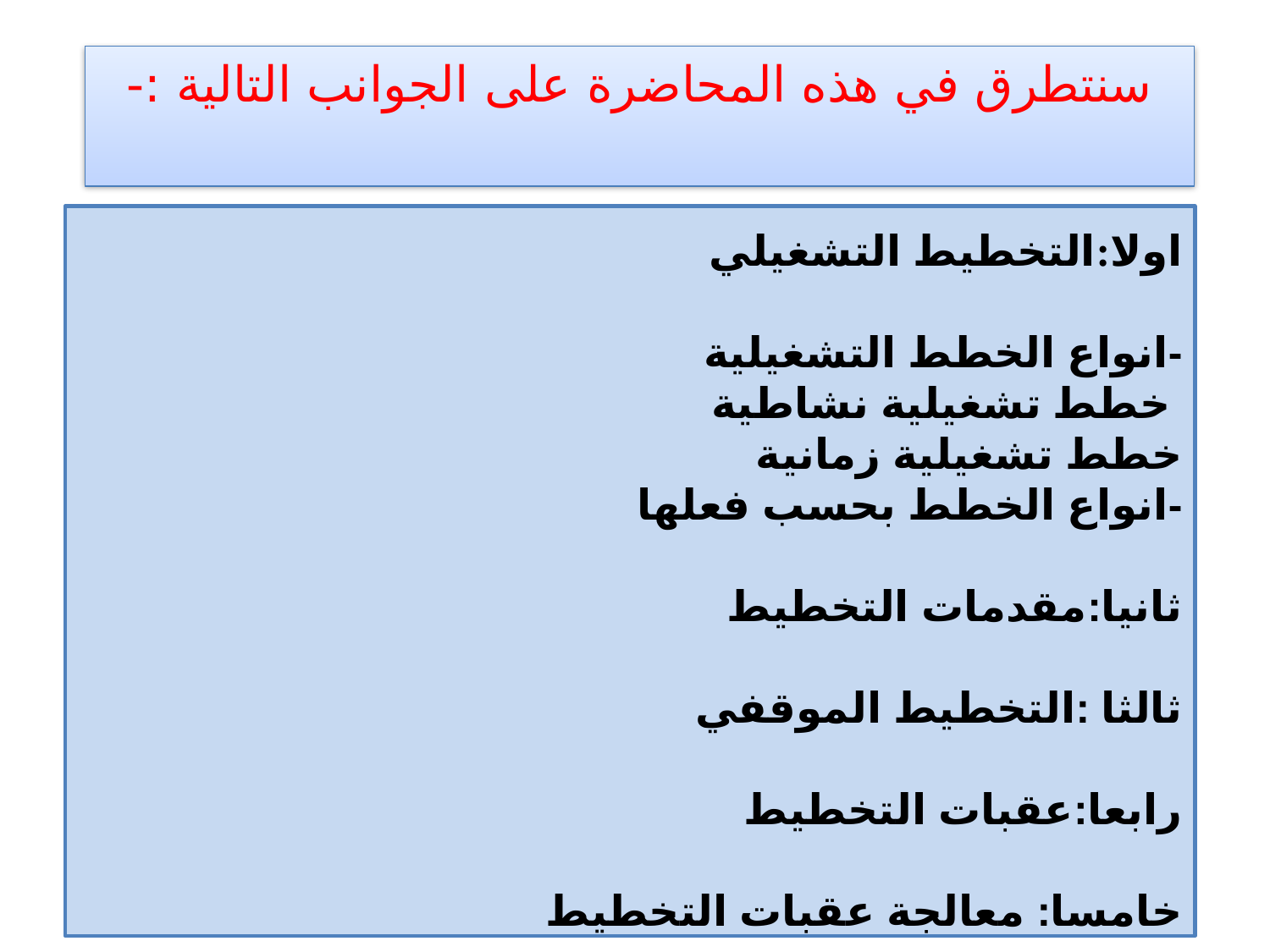

سنتطرق في هذه المحاضرة على الجوانب التالية :-

# اولا:التخطيط التشغيلي -انواع الخطط التشغيلية خطط تشغيلية نشاطية خطط تشغيلية زمانية -انواع الخطط بحسب فعلها ثانيا:مقدمات التخطيط ثالثا :التخطيط الموقفي رابعا:عقبات التخطيط خامسا: معالجة عقبات التخطيط